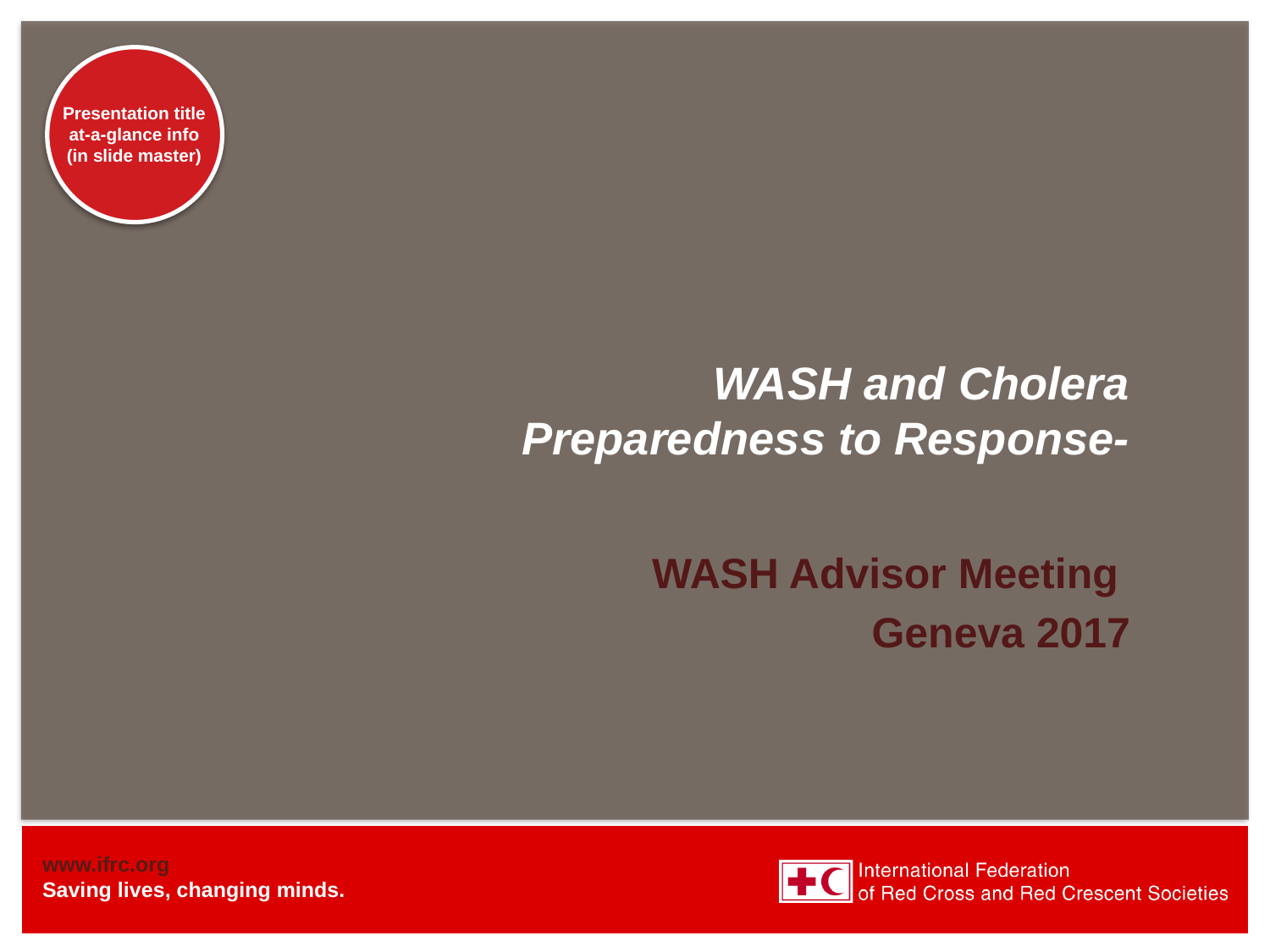

# WASH and Cholera Preparedness to Response-
WASH Advisor Meeting
Geneva 2017